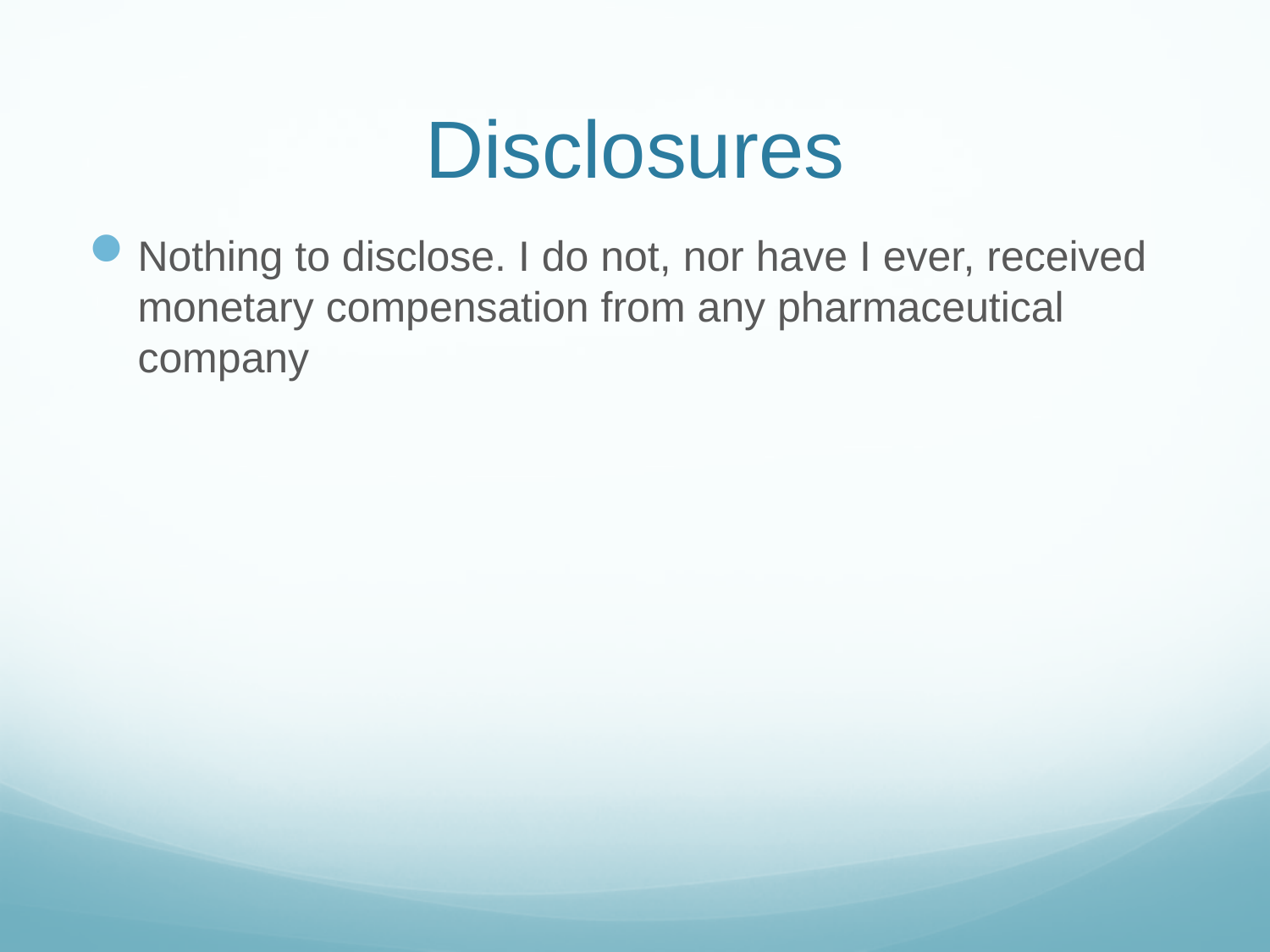

# Disclosures
Nothing to disclose. I do not, nor have I ever, received monetary compensation from any pharmaceutical company